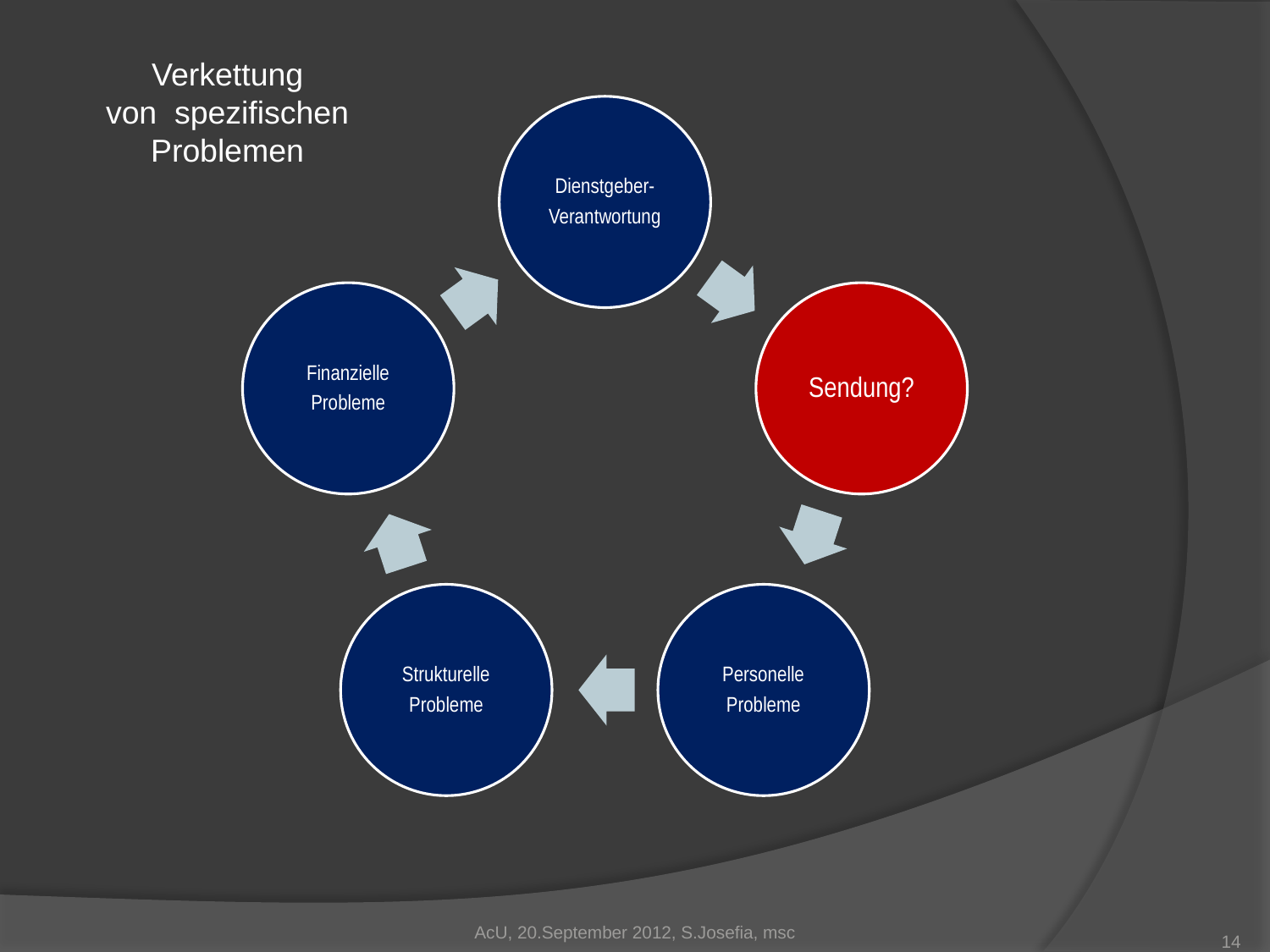

Verkettung
von  spezifischen
Problemen
Dienstgeber-
Verantwortung

Sendung?

Personelle
Probleme

Strukturelle
Probleme

Finanzielle
Probleme

AcU, 20.September 2012, S.Josefia, msc
14